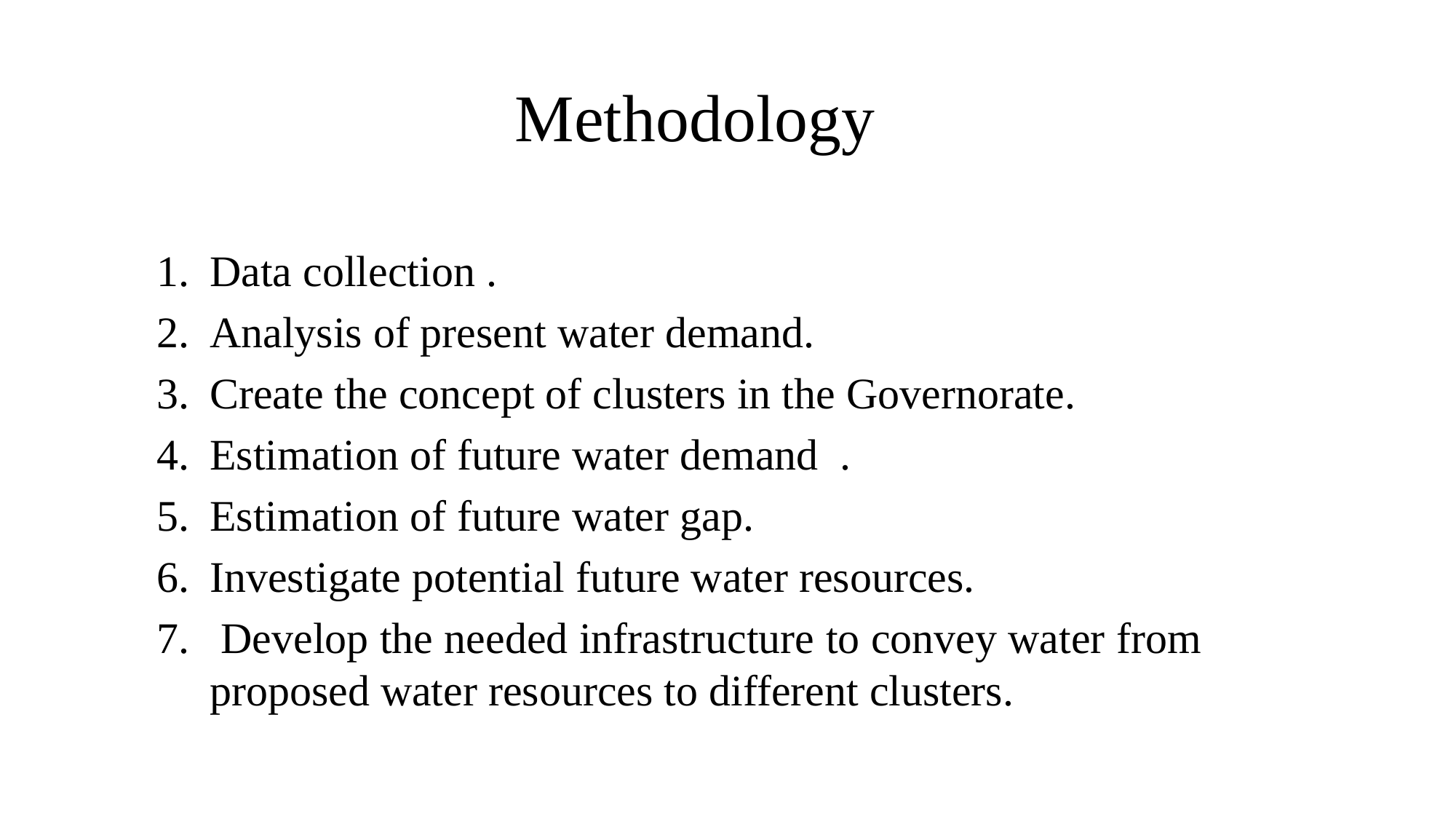

# Methodology
Data collection .
Analysis of present water demand.
Create the concept of clusters in the Governorate.
Estimation of future water demand  .
Estimation of future water gap.
Investigate potential future water resources.
 Develop the needed infrastructure to convey water from proposed water resources to different clusters.